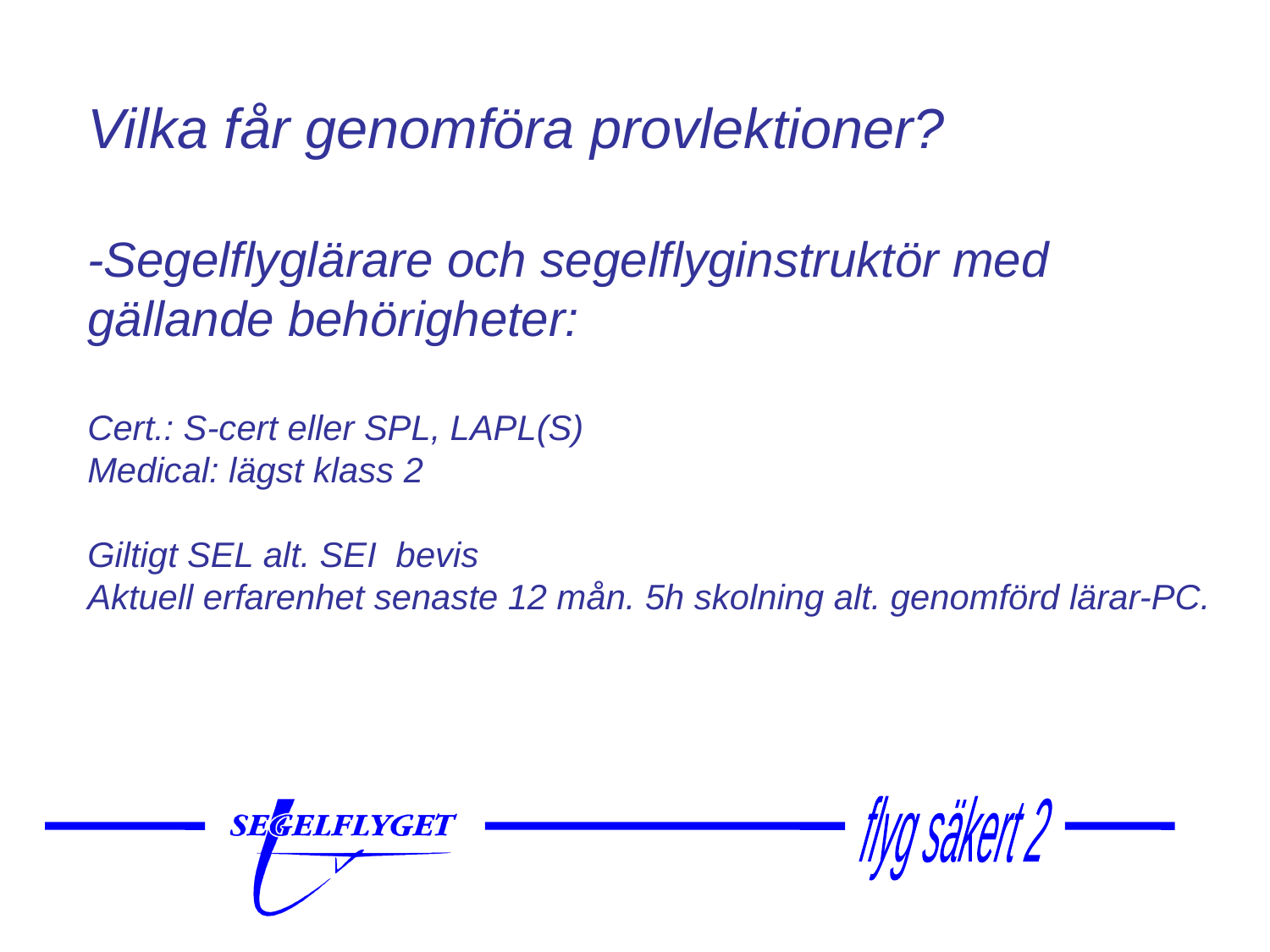

Vilka får genomföra provlektioner?

-Segelflyglärare och segelflyginstruktör med gällande behörigheter:

Cert.: S-cert eller SPL, LAPL(S)
Medical: lägst klass 2

Giltigt SEL alt. SEI  bevis
Aktuell erfarenhet senaste 12 mån. 5h skolning alt. genomförd lärar-PC.